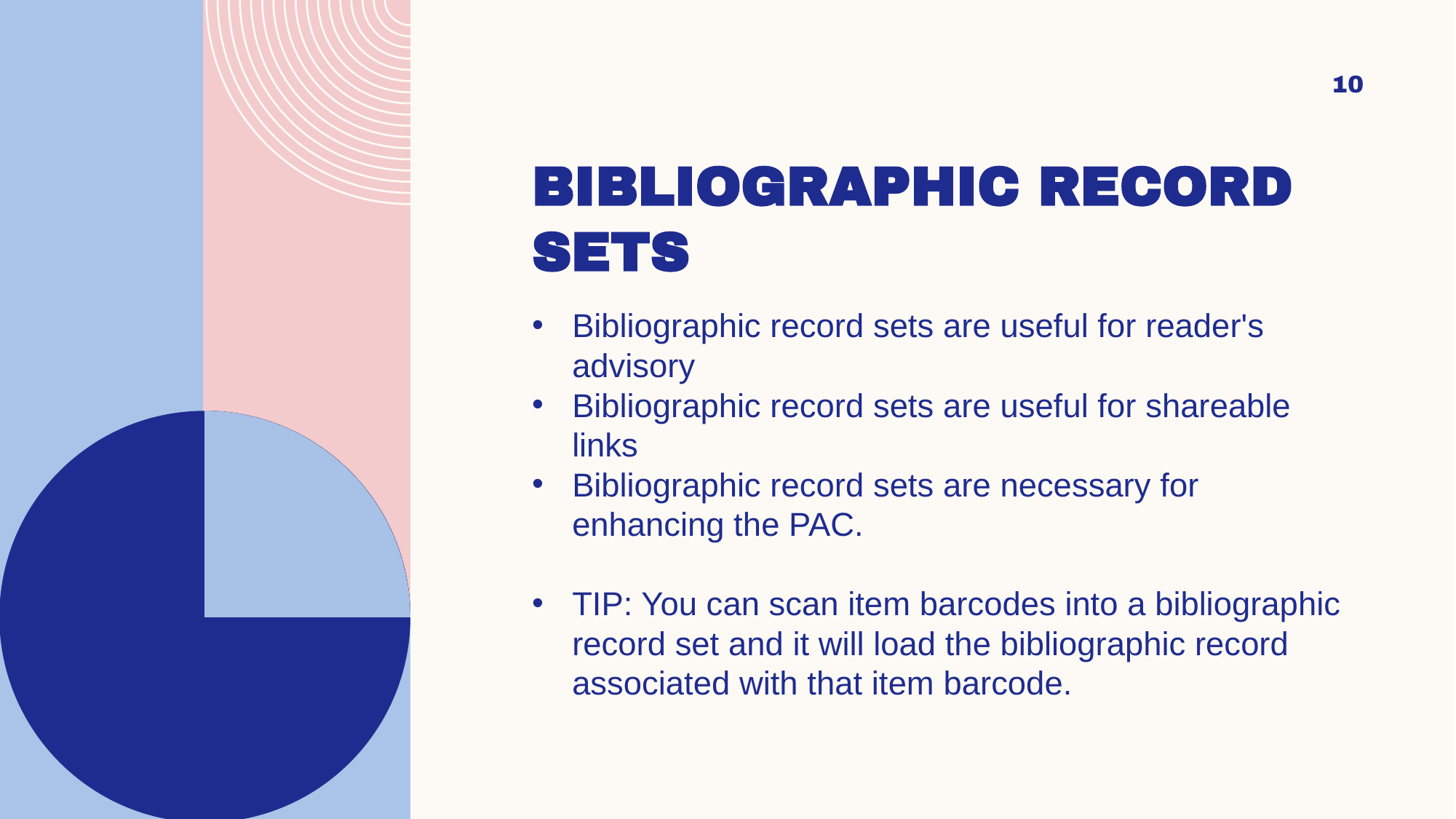

10
# Bibliographic record sets
Bibliographic record sets are useful for reader's advisory
Bibliographic record sets are useful for shareable links
Bibliographic record sets are necessary for enhancing the PAC.

TIP: You can scan item barcodes into a bibliographic record set and it will load the bibliographic record associated with that item barcode.